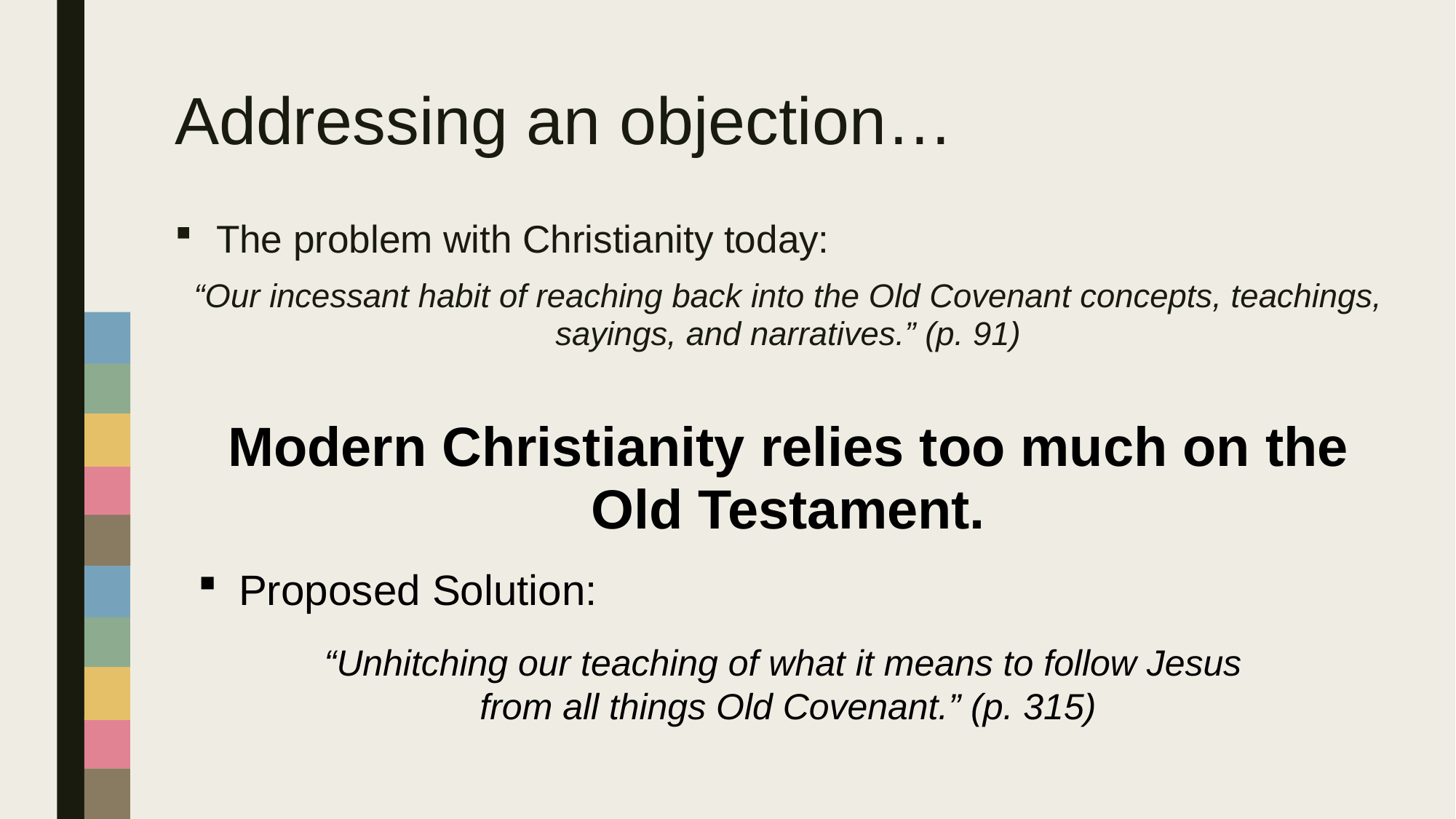

# Addressing an objection…
The problem with Christianity today:
“Our incessant habit of reaching back into the Old Covenant concepts, teachings, sayings, and narratives.” (p. 91)

Modern Christianity relies too much on the Old Testament.

Proposed Solution:

“Unhitching our teaching of what it means to follow Jesus
from all things Old Covenant.” (p. 315)